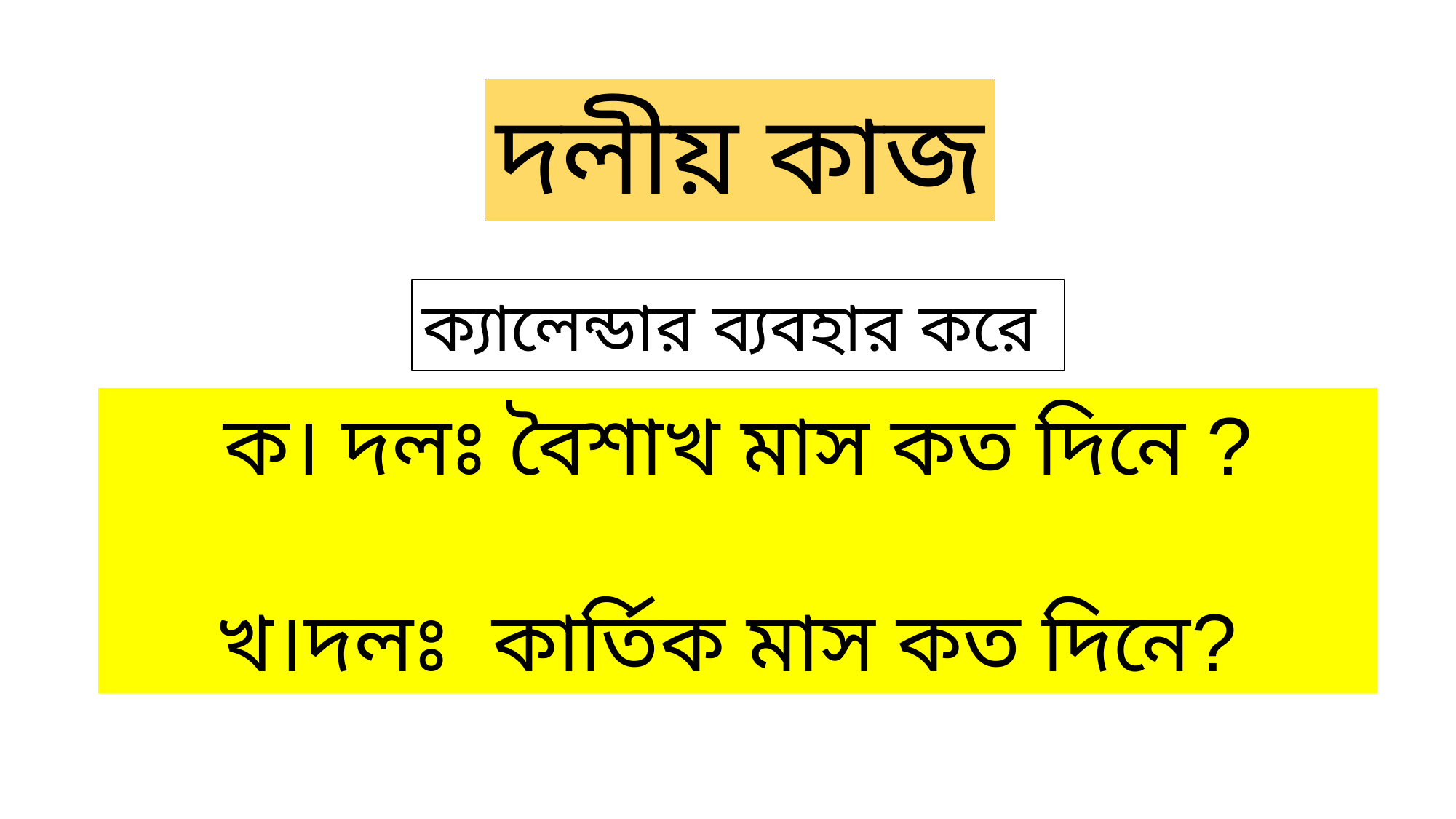

দলীয় কাজ
ক্যালেন্ডার ব্যবহার করে
ক। দলঃ বৈশাখ মাস কত দিনে ?

খ।দলঃ  কার্তিক মাস কত দিনে?